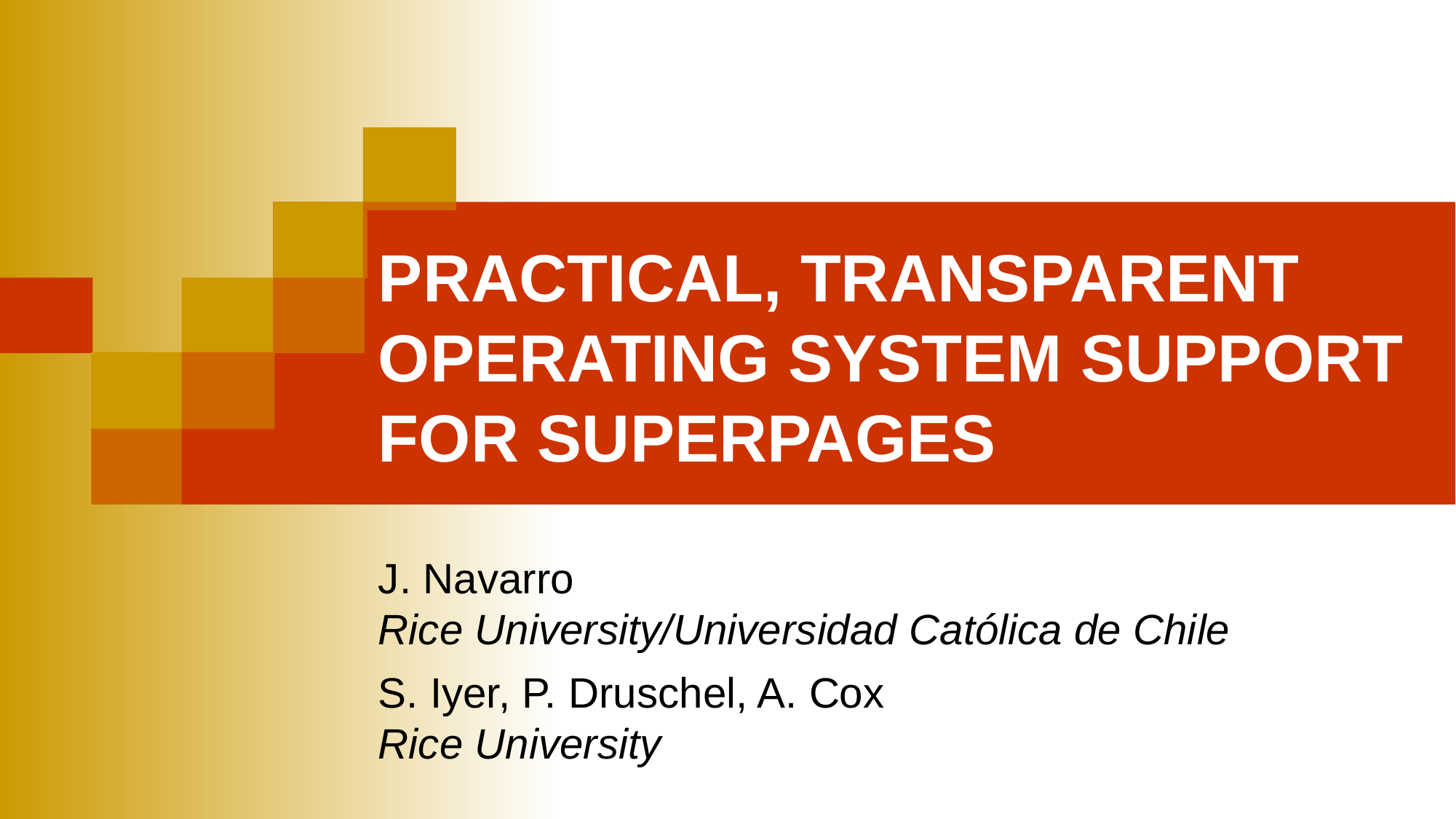

# PRACTICAL, TRANSPARENT OPERATING SYSTEM SUPPORT FOR SUPERPAGES
J. Navarro
Rice University/Universidad Católica de Chile
S. Iyer, P. Druschel, A. Cox
Rice University